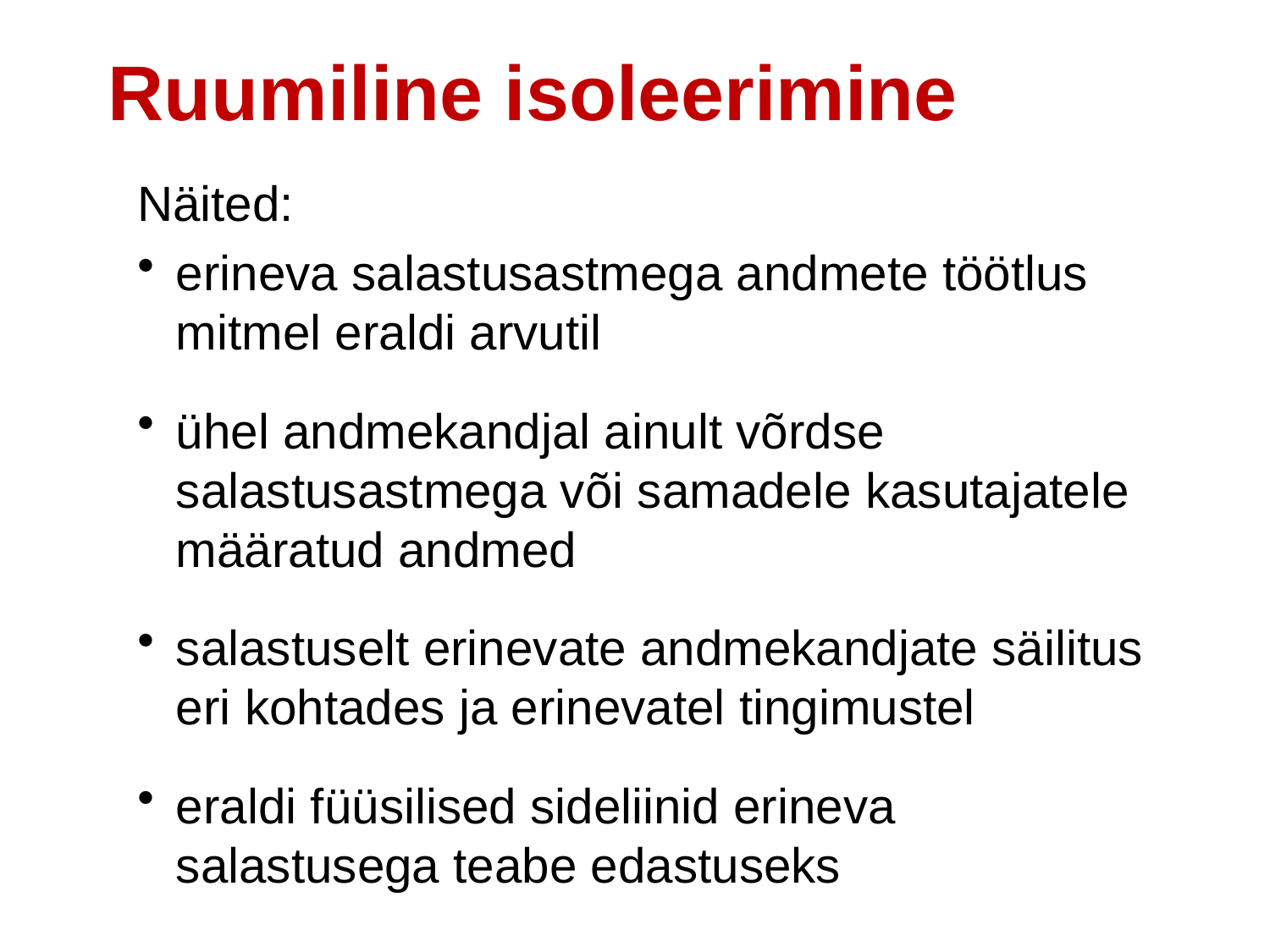

Ruumiline isoleerimine
Näited:
erineva salastusastmega andmete töötlus mitmel eraldi arvutil

ühel andmekandjal ainult võrdse salastusastmega või samadele kasutajatele määratud andmed

salastuselt erinevate andmekandjate säilitus eri kohtades ja erinevatel tingimustel

eraldi füüsilised sideliinid erineva salastusega teabe edastuseks